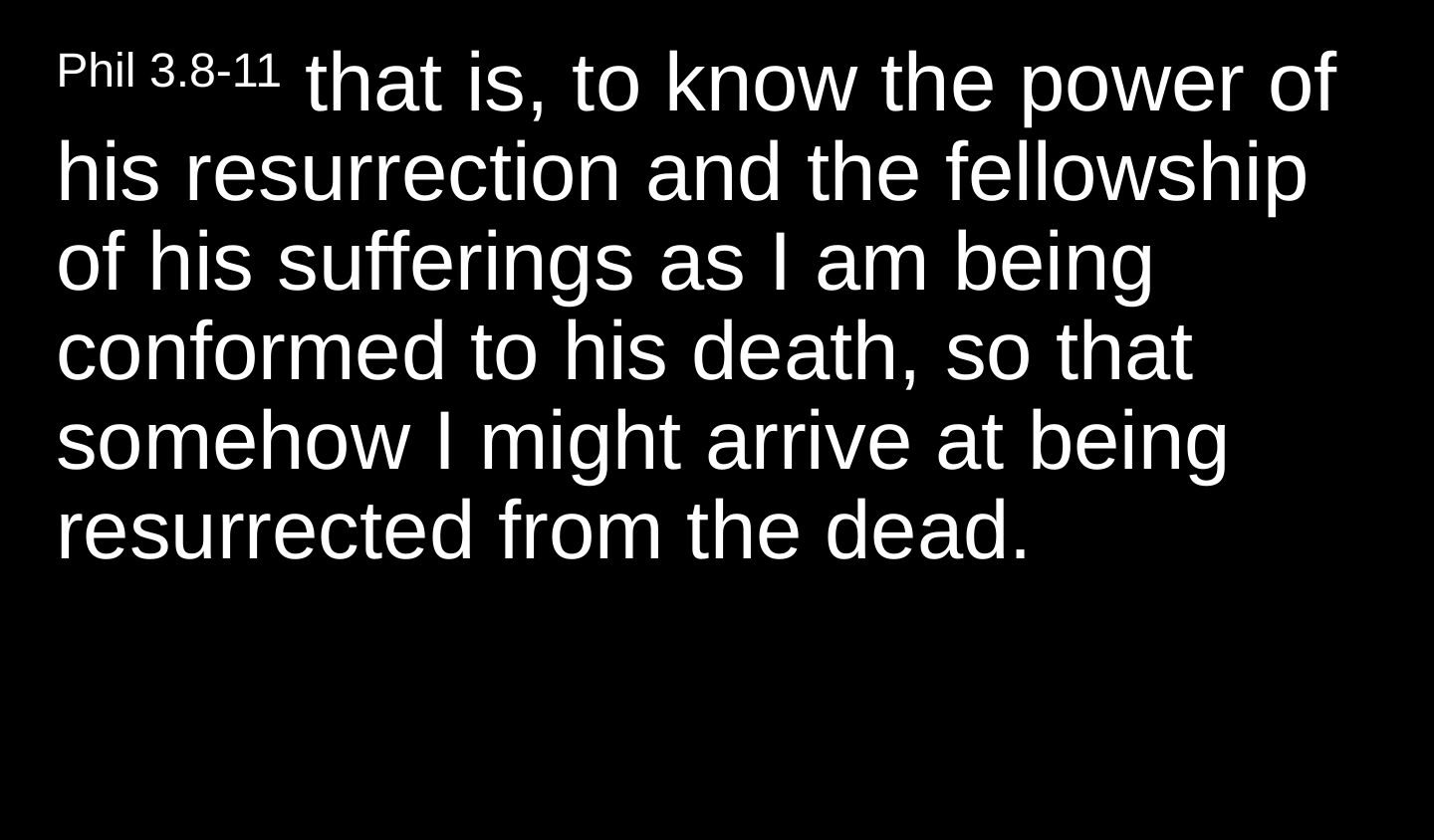

Phil 3.8-11 that is, to know the power of his resurrection and the fellowship of his sufferings as I am being conformed to his death, so that somehow I might arrive at being resurrected from the dead.